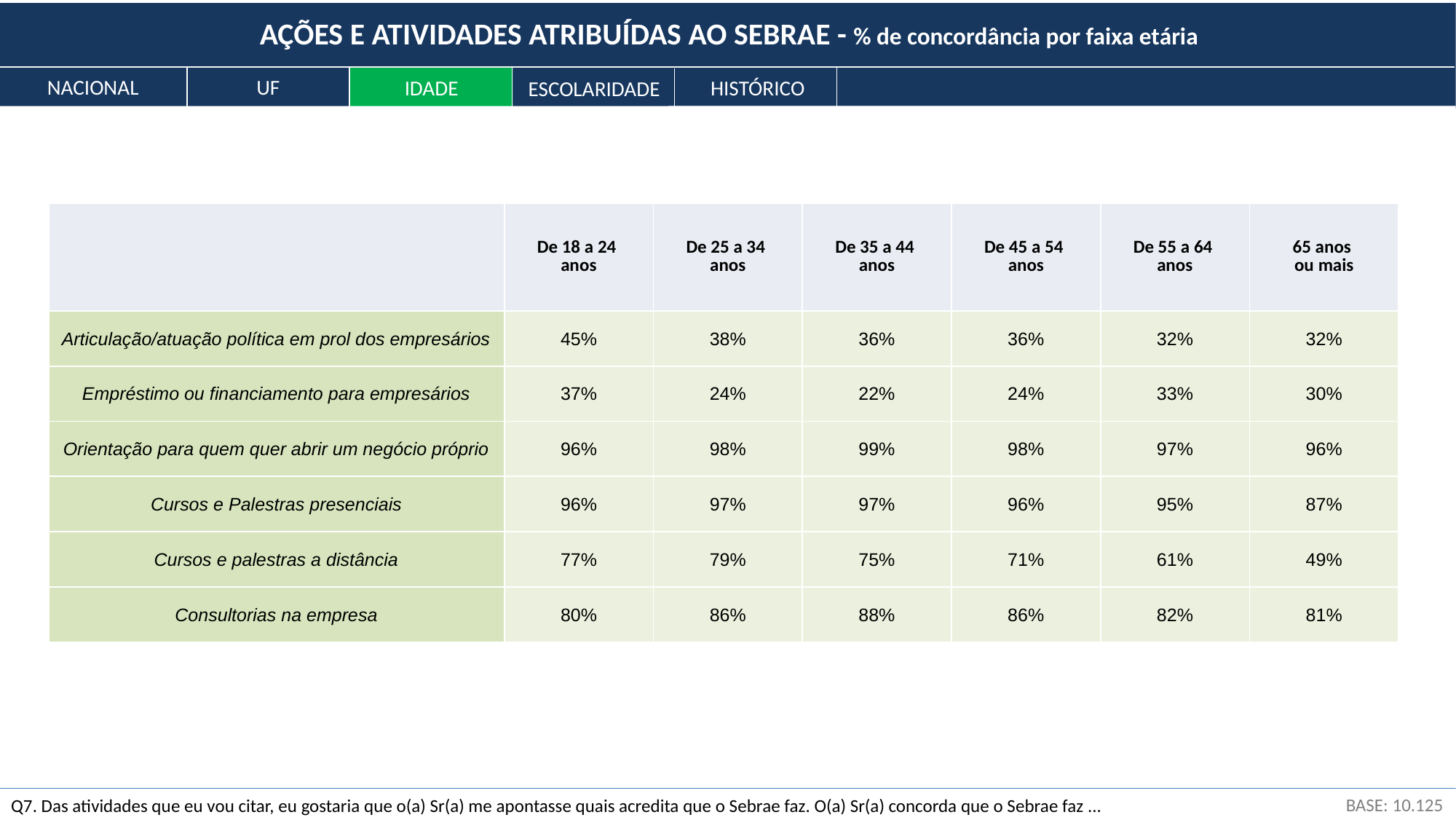

AÇÕES E ATIVIDADES ATRIBUÍDAS AO SEBRAE - % de concordância por faixa etária
NACIONAL
UF
HISTÓRICO
IDADE
ESCOLARIDADE
|  | De 18 a 24 anos | De 25 a 34 anos | De 35 a 44 anos | De 45 a 54 anos | De 55 a 64 anos | 65 anos ou mais |
| --- | --- | --- | --- | --- | --- | --- |
| Articulação/atuação política em prol dos empresários | 45% | 38% | 36% | 36% | 32% | 32% |
| Empréstimo ou financiamento para empresários | 37% | 24% | 22% | 24% | 33% | 30% |
| Orientação para quem quer abrir um negócio próprio | 96% | 98% | 99% | 98% | 97% | 96% |
| Cursos e Palestras presenciais | 96% | 97% | 97% | 96% | 95% | 87% |
| Cursos e palestras a distância | 77% | 79% | 75% | 71% | 61% | 49% |
| Consultorias na empresa | 80% | 86% | 88% | 86% | 82% | 81% |
BASE: 10.125
Q7. Das atividades que eu vou citar, eu gostaria que o(a) Sr(a) me apontasse quais acredita que o Sebrae faz. O(a) Sr(a) concorda que o Sebrae faz ...